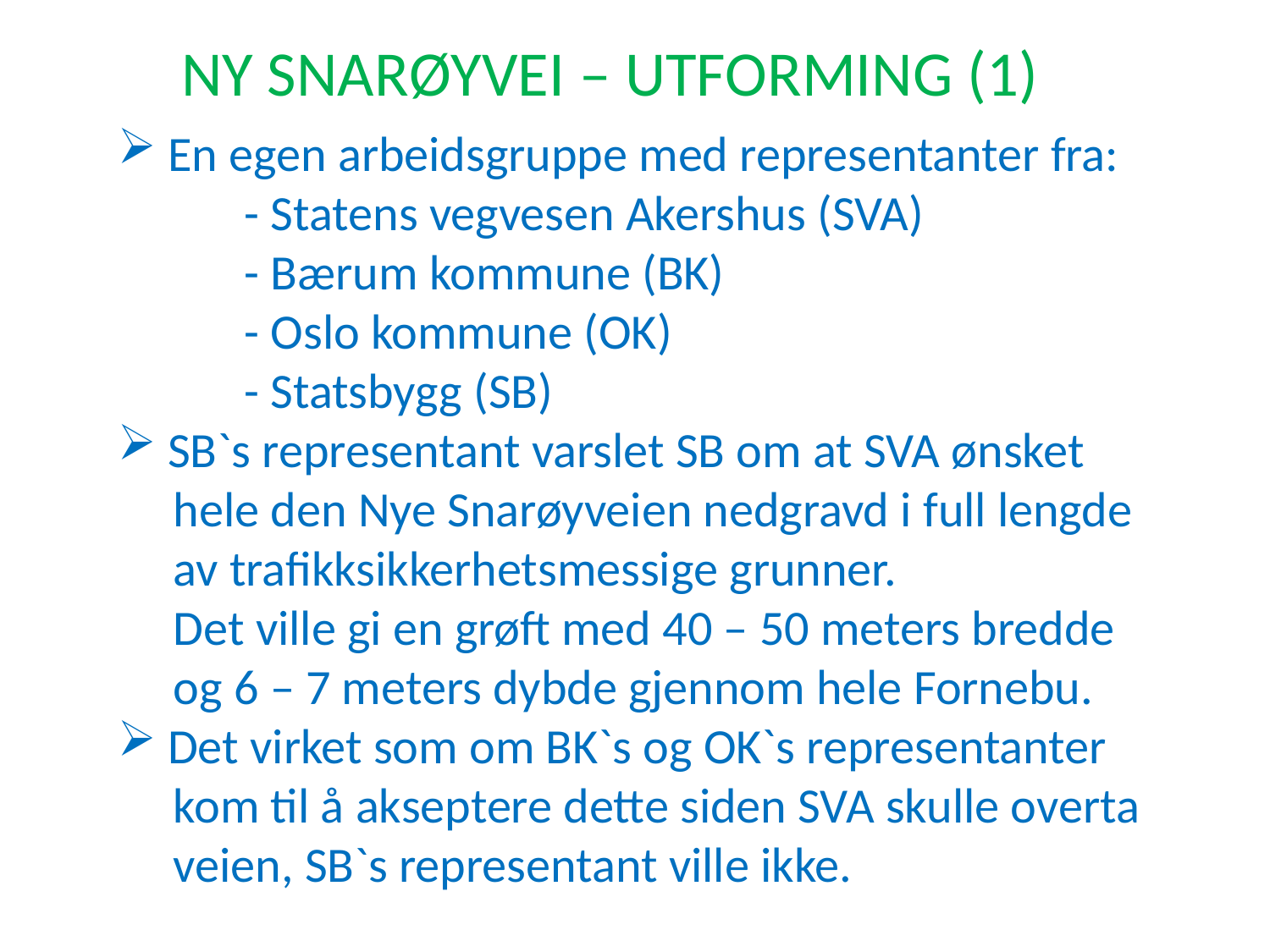

NY SNARØYVEI – UTFORMING (1)
 En egen arbeidsgruppe med representanter fra:
	- Statens vegvesen Akershus (SVA)
	- Bærum kommune (BK)
	- Oslo kommune (OK)
	- Statsbygg (SB)
 SB`s representant varslet SB om at SVA ønsket
     hele den Nye Snarøyveien nedgravd i full lengde
     av trafikksikkerhetsmessige grunner.
     Det ville gi en grøft med 40 – 50 meters bredde
     og 6 – 7 meters dybde gjennom hele Fornebu.
 Det virket som om BK`s og OK`s representanter
     kom til å akseptere dette siden SVA skulle overta
     veien, SB`s representant ville ikke.